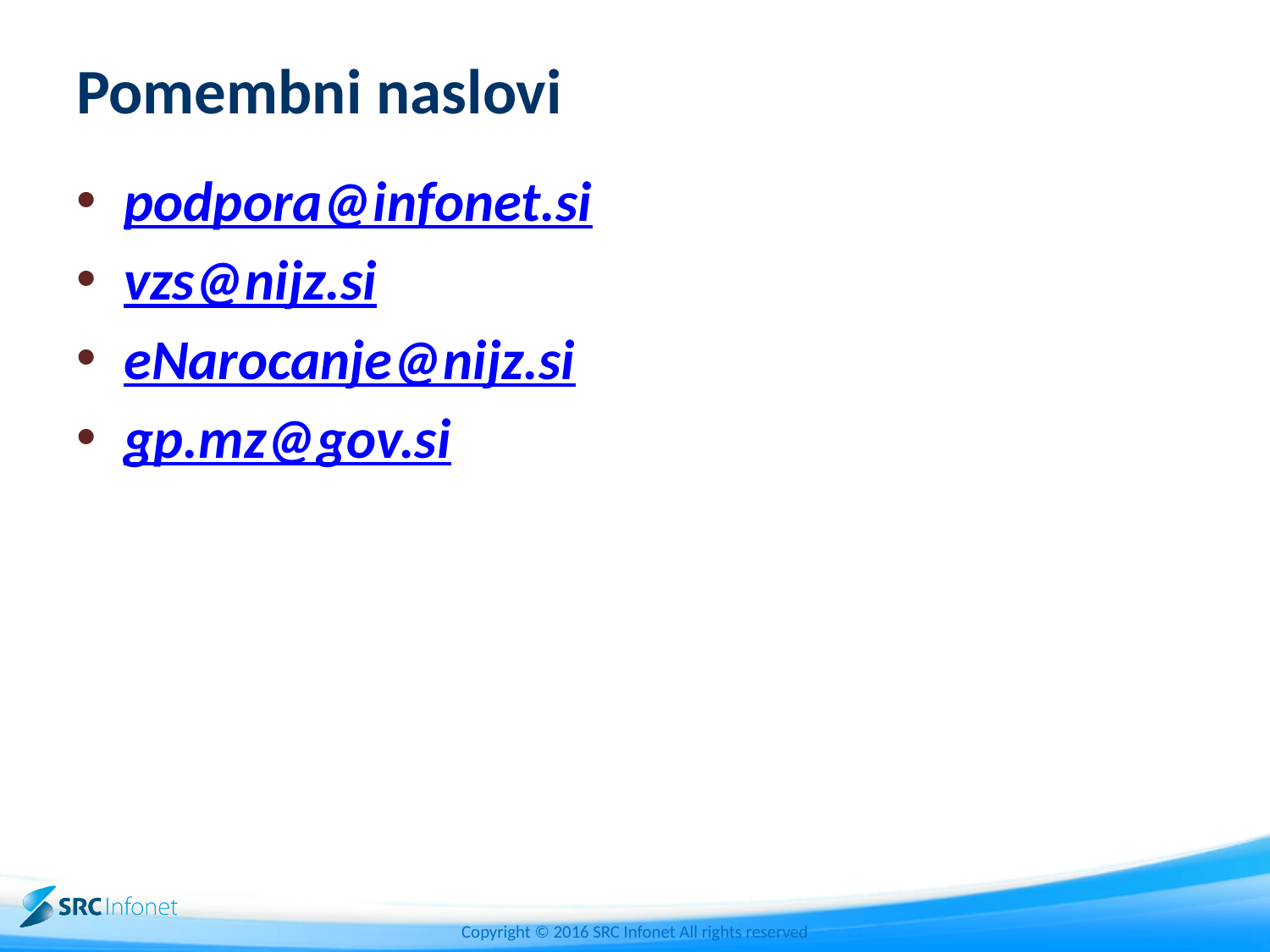

# Pomembni naslovi
podpora@infonet.si
vzs@nijz.si
eNarocanje@nijz.si
gp.mz@gov.si